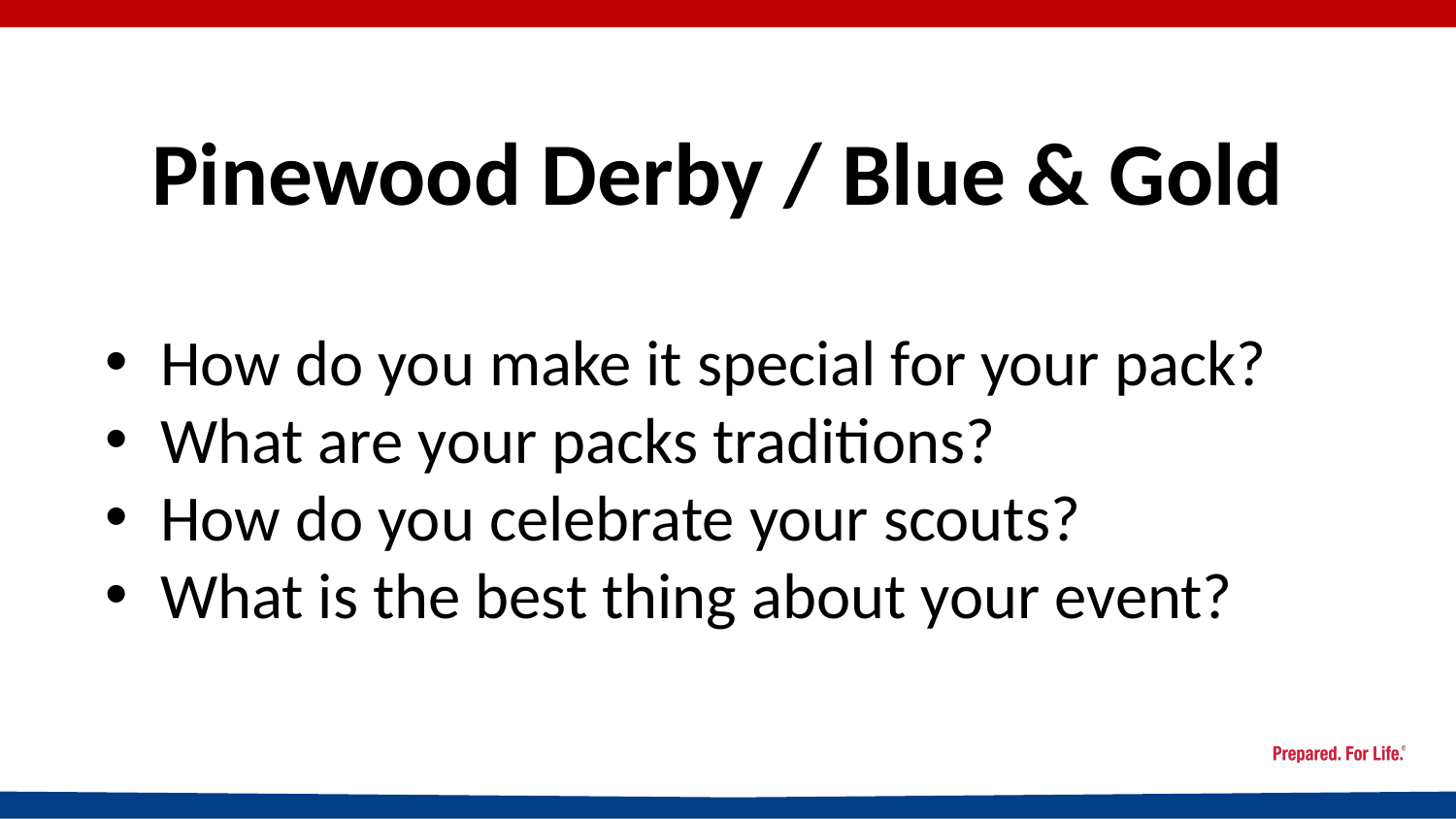

# Pinewood Derby / Blue & Gold

How do you make it special for your pack?
What are your packs traditions?
How do you celebrate your scouts?
What is the best thing about your event?